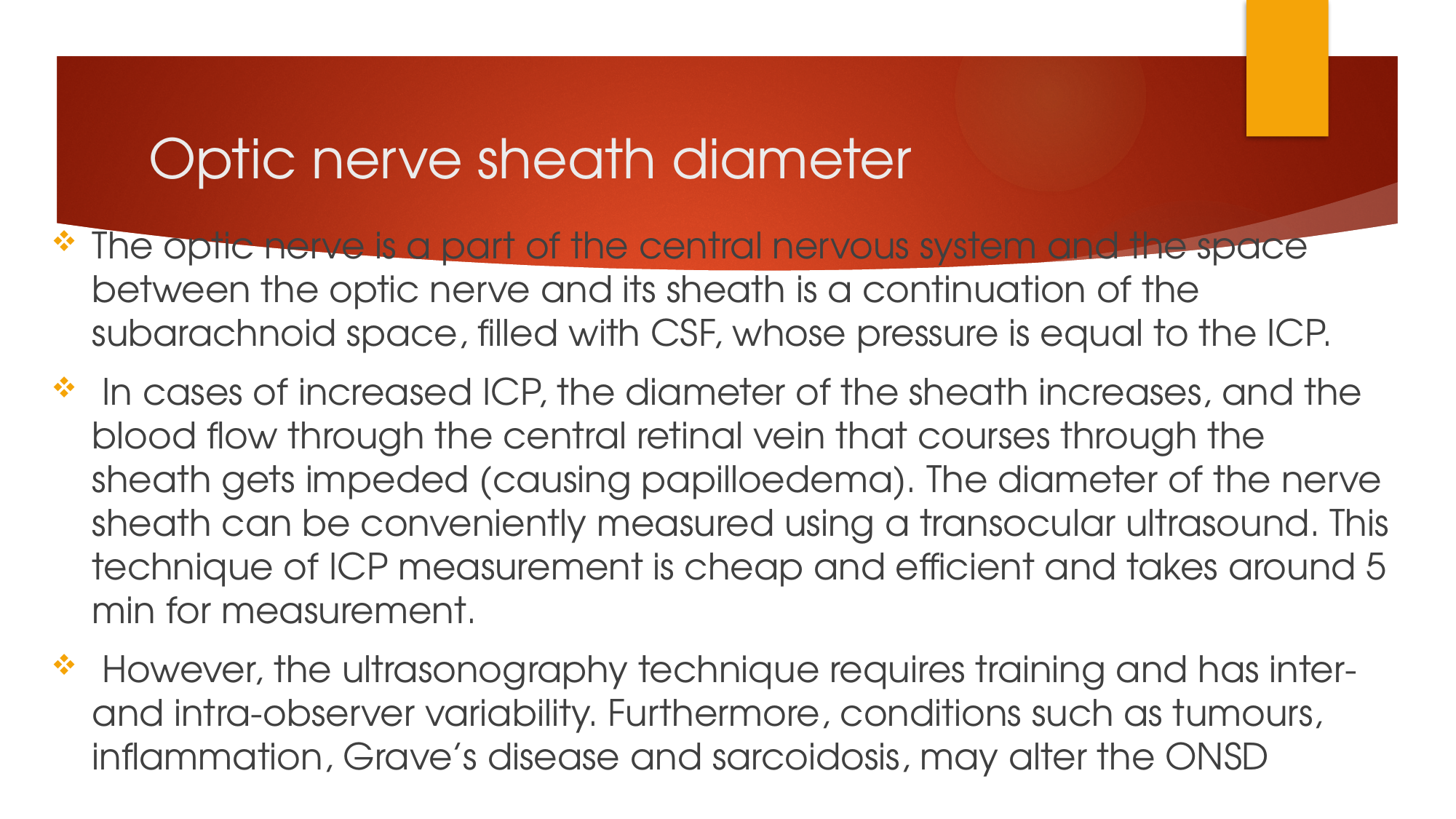

# Optic nerve sheath diameter
The optic nerve is a part of the central nervous system and the space between the optic nerve and its sheath is a continuation of the subarachnoid space, filled with CSF, whose pressure is equal to the ICP.
 In cases of increased ICP, the diameter of the sheath increases, and the blood flow through the central retinal vein that courses through the sheath gets impeded (causing papilloedema). The diameter of the nerve sheath can be conveniently measured using a transocular ultrasound. This technique of ICP measurement is cheap and efficient and takes around 5 min for measurement.
 However, the ultrasonography technique requires training and has inter‑ and intra‑observer variability. Furthermore, conditions such as tumours, inflammation, Grave’s disease and sarcoidosis, may alter the ONSD